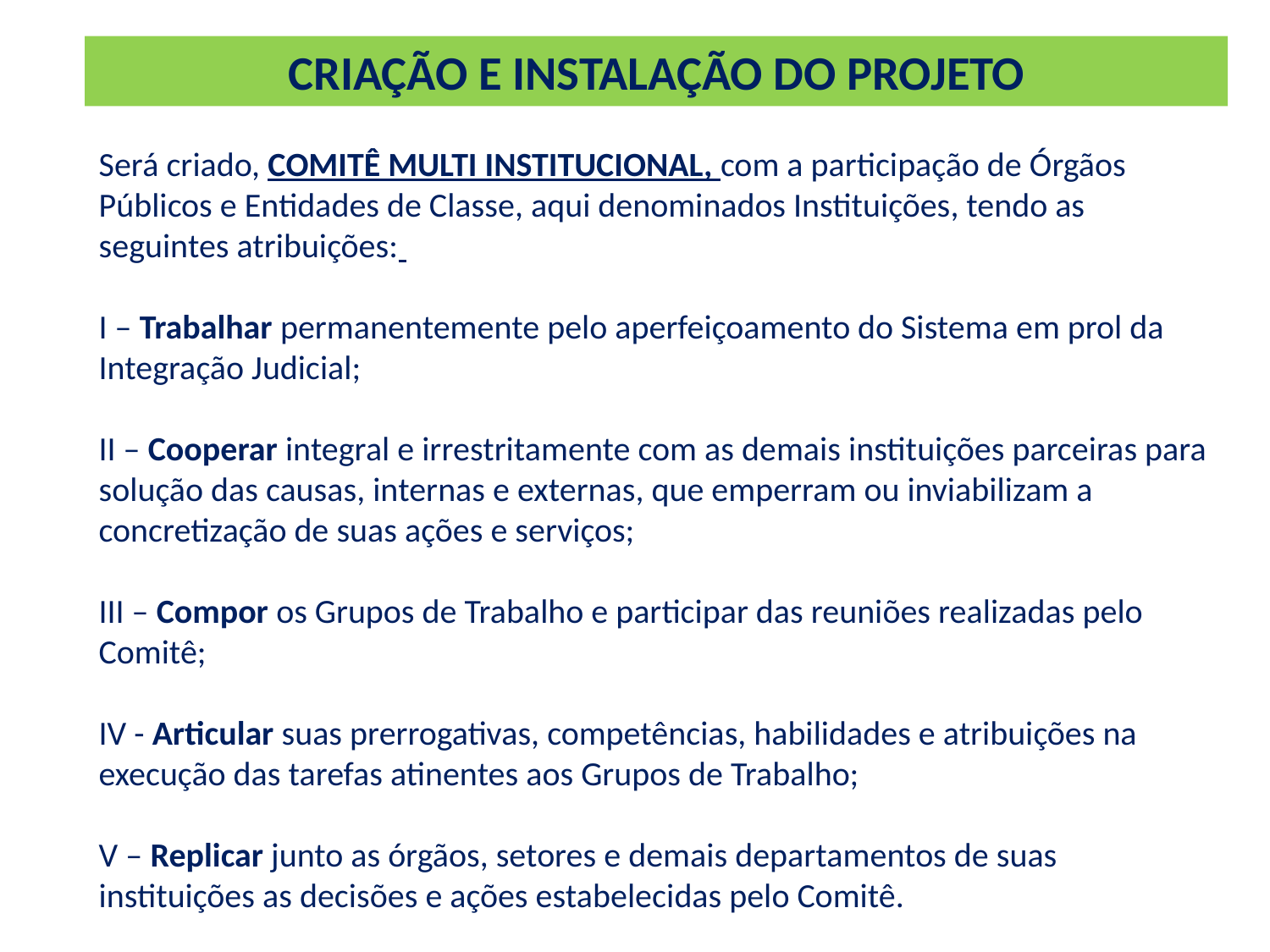

CRIAÇÃO E INSTALAÇÃO DO PROJETO
Será criado, COMITÊ MULTI INSTITUCIONAL, com a participação de Órgãos Públicos e Entidades de Classe, aqui denominados Instituições, tendo as seguintes atribuições:

I – Trabalhar permanentemente pelo aperfeiçoamento do Sistema em prol da Integração Judicial;

II – Cooperar integral e irrestritamente com as demais instituições parceiras para solução das causas, internas e externas, que emperram ou inviabilizam a concretização de suas ações e serviços;

III – Compor os Grupos de Trabalho e participar das reuniões realizadas pelo Comitê;

IV - Articular suas prerrogativas, competências, habilidades e atribuições na execução das tarefas atinentes aos Grupos de Trabalho;

V – Replicar junto as órgãos, setores e demais departamentos de suas instituições as decisões e ações estabelecidas pelo Comitê.